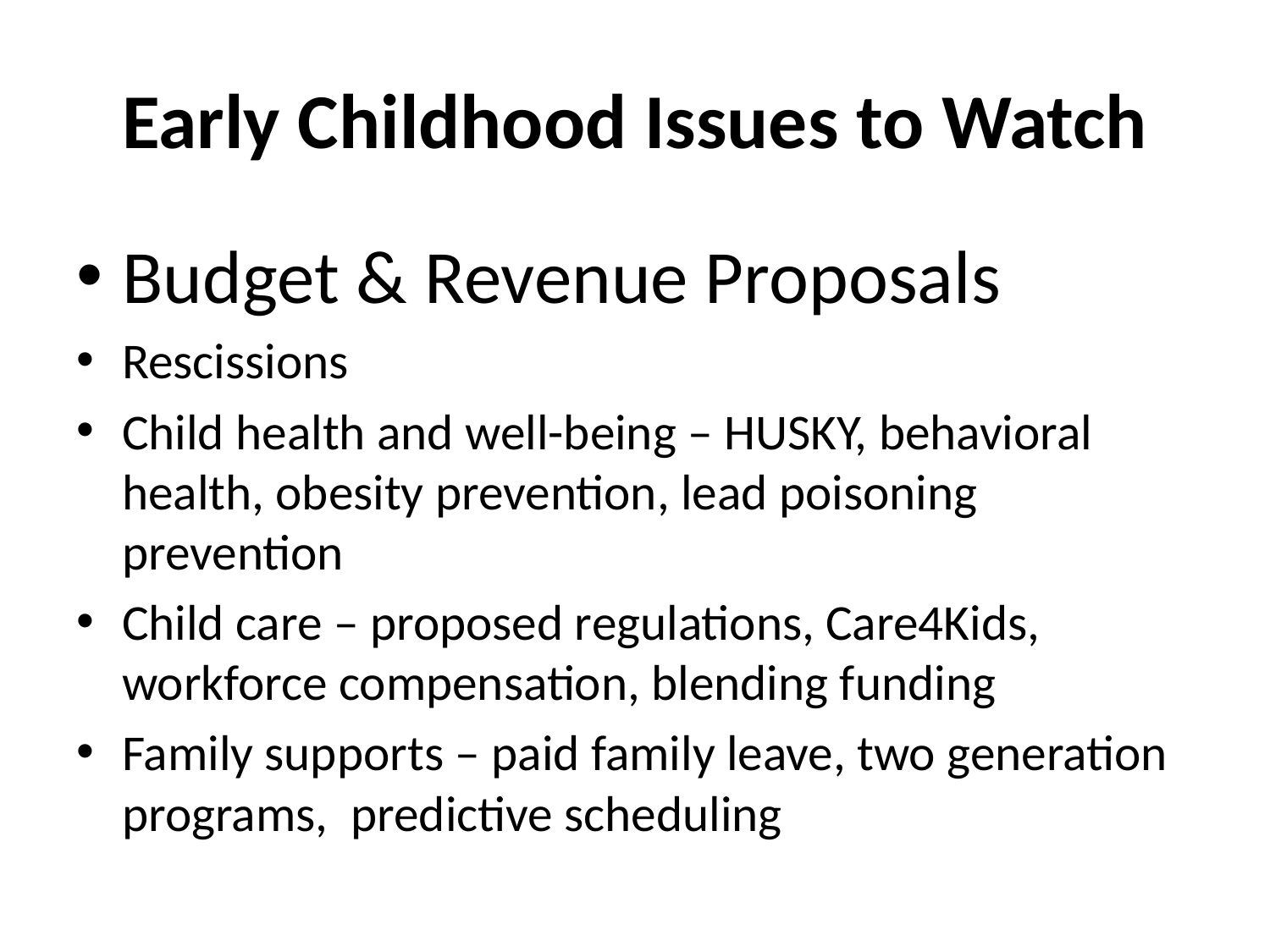

# Early Childhood Issues to Watch
Budget & Revenue Proposals
Rescissions
Child health and well-being – HUSKY, behavioral health, obesity prevention, lead poisoning prevention
Child care – proposed regulations, Care4Kids, workforce compensation, blending funding
Family supports – paid family leave, two generation programs,  predictive scheduling